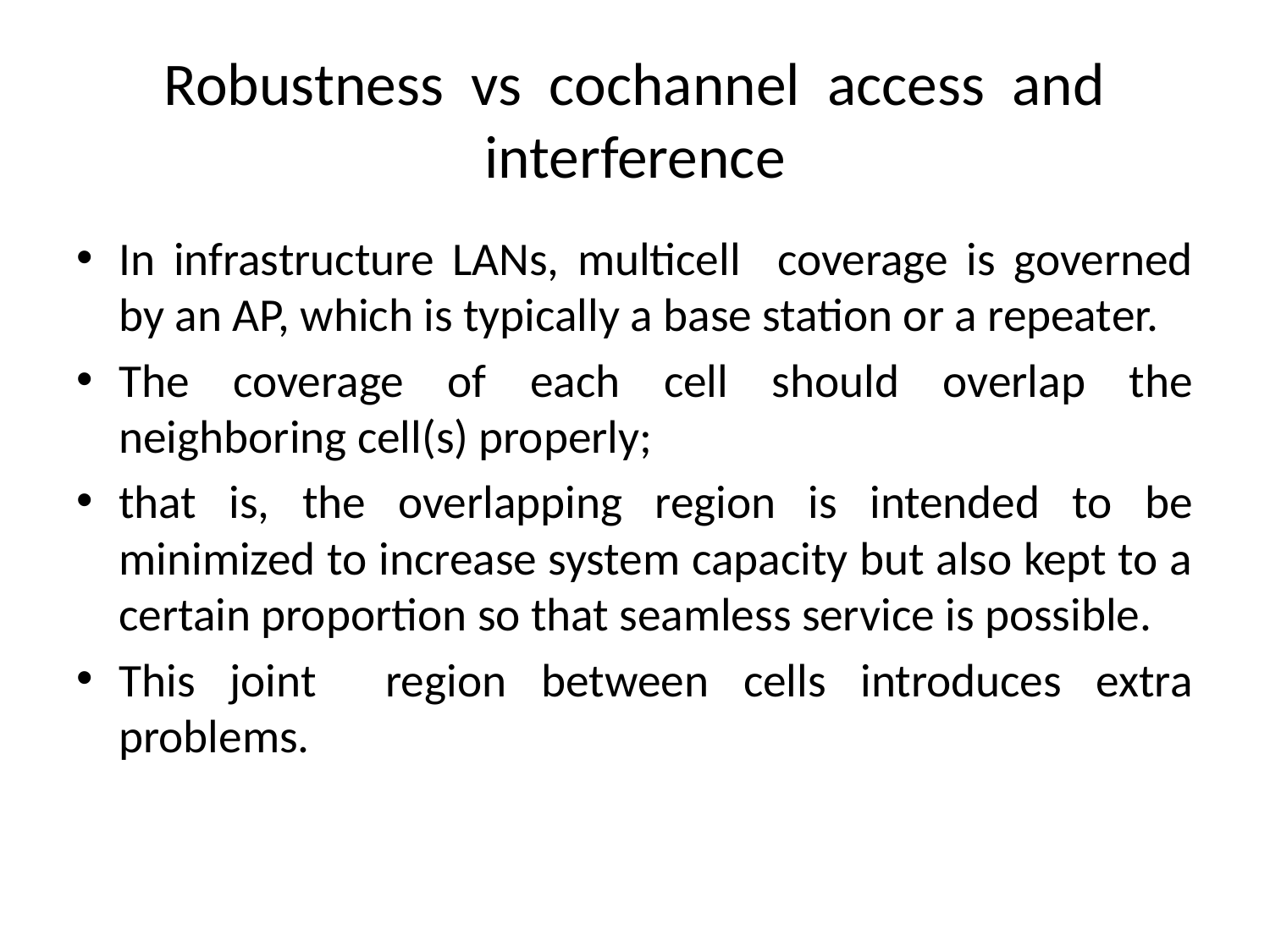

# Robustness  vs  cochannel  access  and interference
In infrastructure LANs, multicell  coverage is governed by an AP, which is typically a base station or a repeater.
The coverage of each cell should overlap the neighboring cell(s) properly;
that is, the overlapping region is intended to be minimized to increase system capacity but also kept to a certain proportion so that seamless service is possible.
This joint  region between cells introduces extra problems.